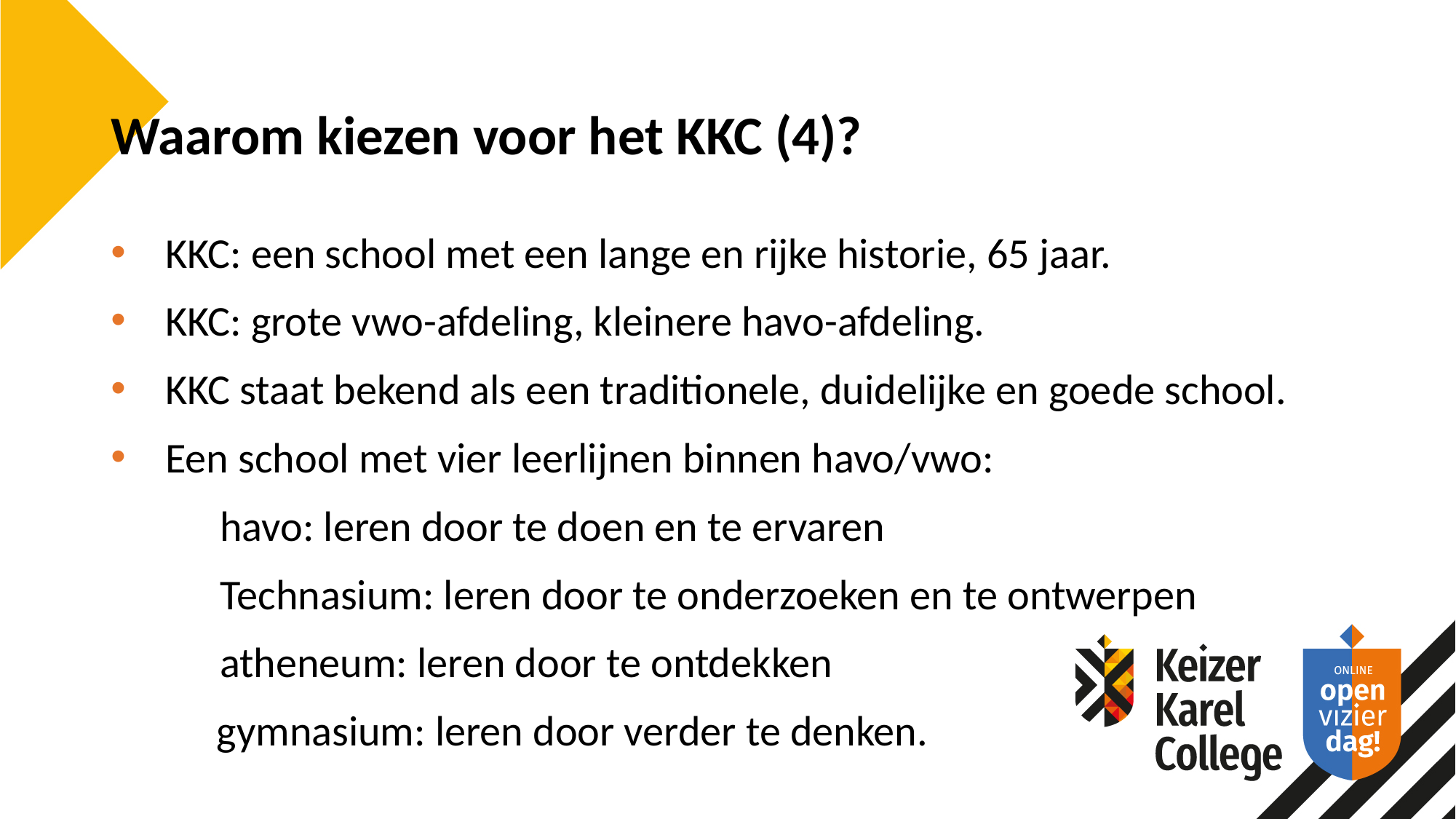

# Waarom kiezen voor het KKC (4)?
KKC: een school met een lange en rijke historie, 65 jaar.
KKC: grote vwo-afdeling, kleinere havo-afdeling.
KKC staat bekend als een traditionele, duidelijke en goede school.
Een school met vier leerlijnen binnen havo/vwo:
	havo: leren door te doen en te ervaren
	Technasium: leren door te onderzoeken en te ontwerpen
	atheneum: leren door te ontdekken
           gymnasium: leren door verder te denken.